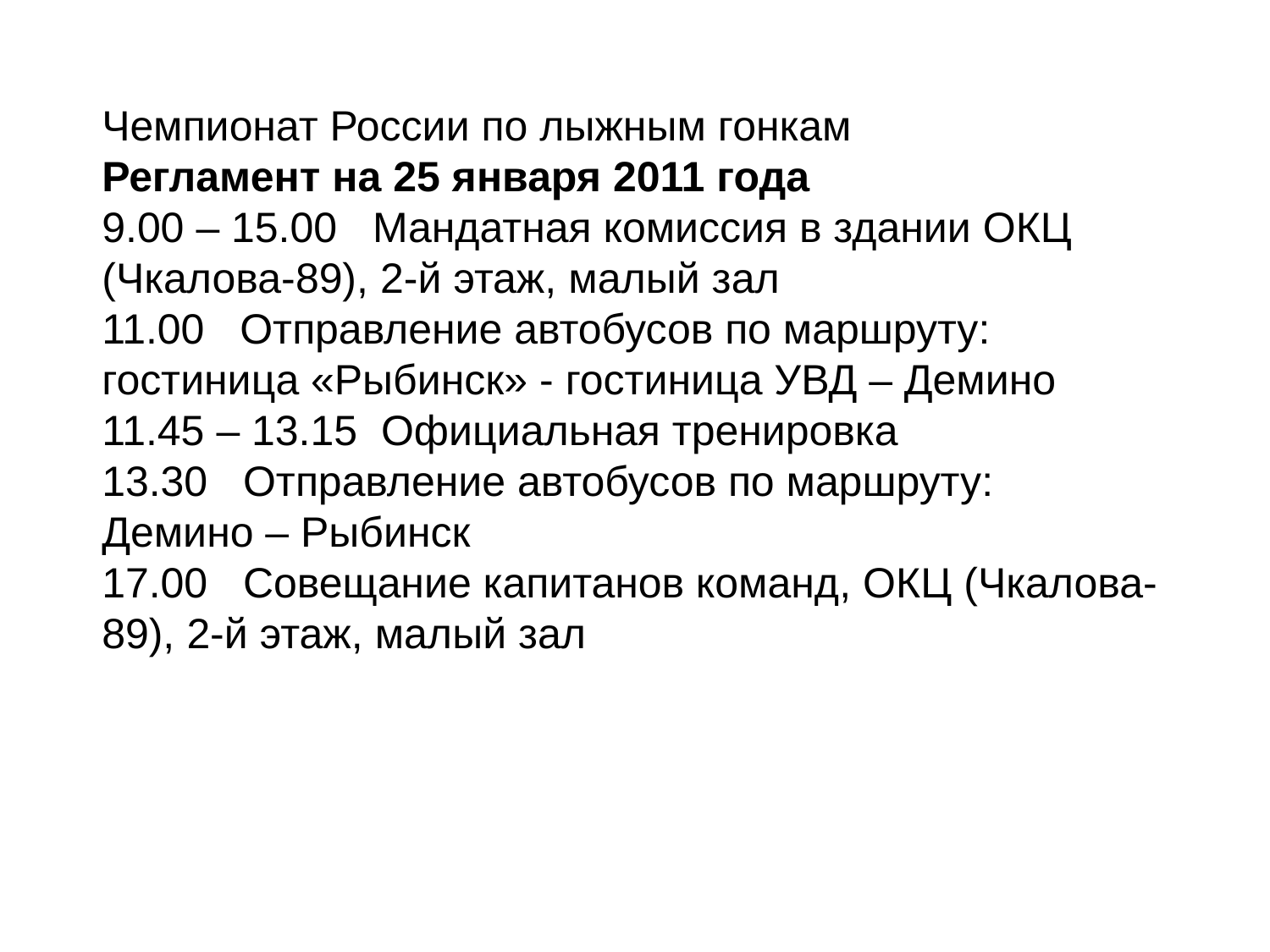

Чемпионат России по лыжным гонкам
Регламент на 25 января 2011 года
9.00 – 15.00   Мандатная комиссия в здании ОКЦ (Чкалова-89), 2-й этаж, малый зал
11.00   Отправление автобусов по маршруту: гостиница «Рыбинск» - гостиница УВД – Демино
11.45 – 13.15  Официальная тренировка
13.30   Отправление автобусов по маршруту:     Демино – Рыбинск
17.00   Совещание капитанов команд, ОКЦ (Чкалова-89), 2-й этаж, малый зал